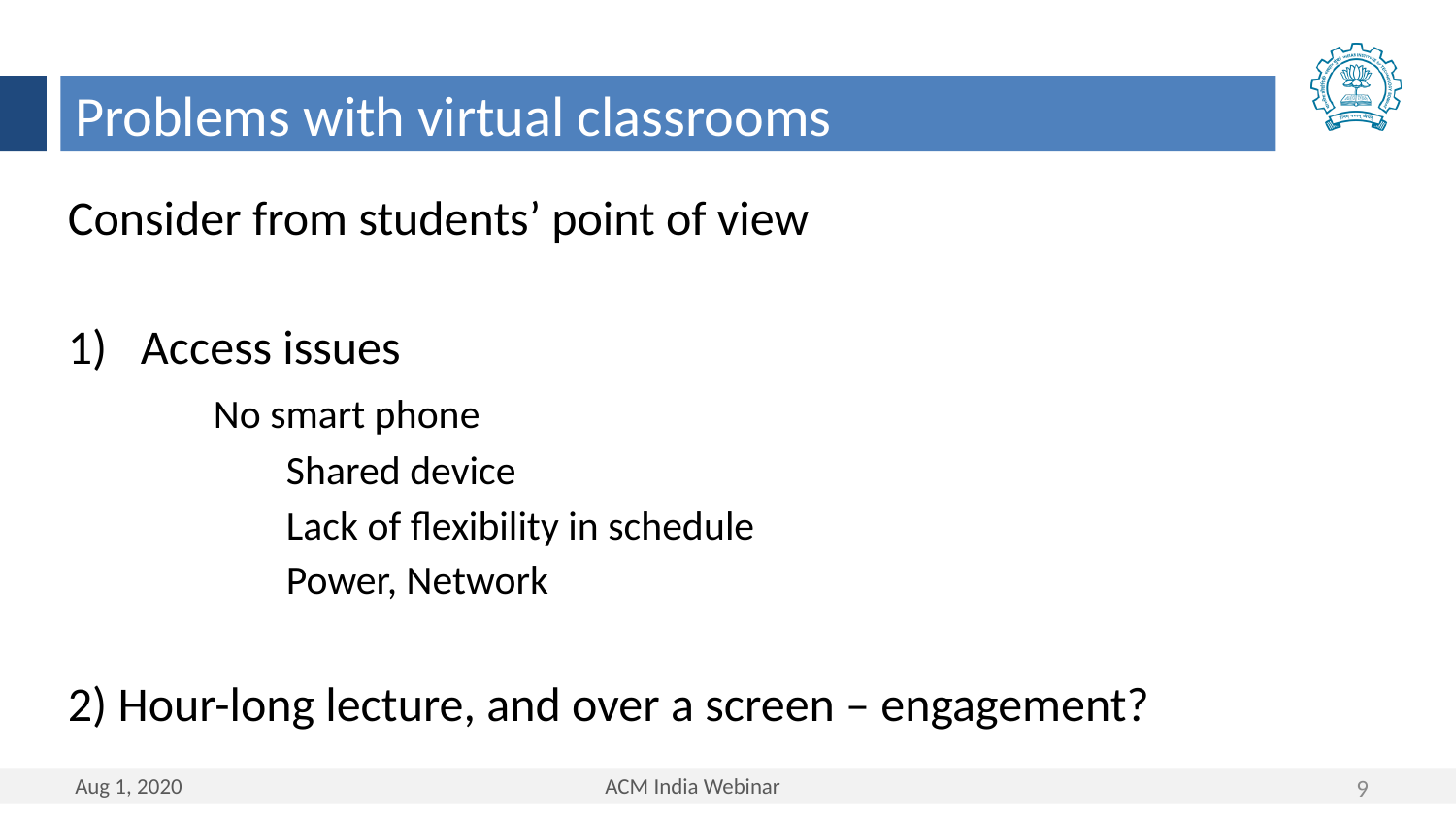

Problems with virtual classrooms
Consider from students’ point of view

Access issues
	No smart phone
	Shared device
	Lack of flexibility in schedule
	Power, Network

2) Hour-long lecture, and over a screen – engagement?
9